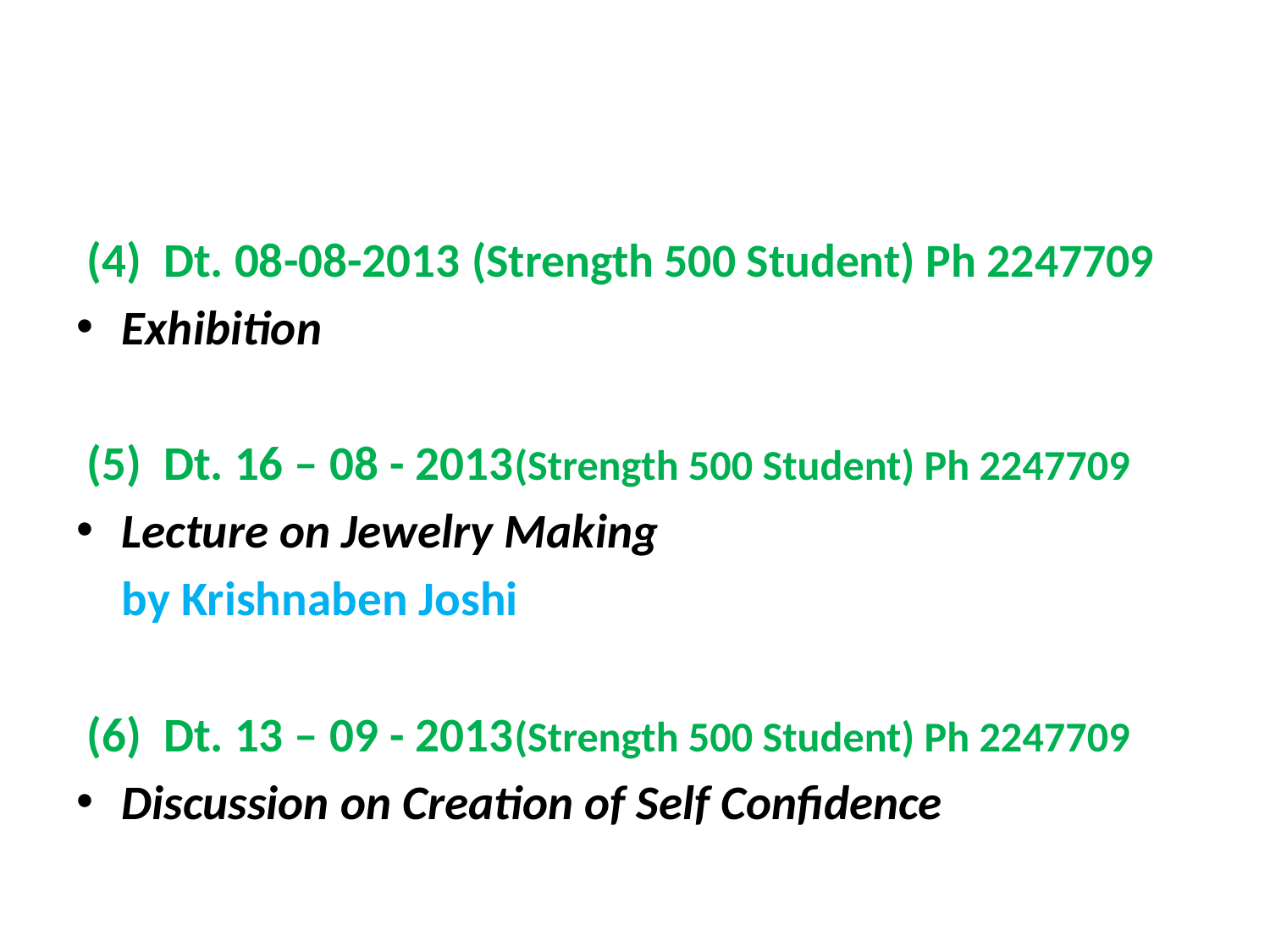

#
 (4)  Dt. 08-08-2013 (Strength 500 Student) Ph 2247709
Exhibition

 (5)  Dt. 16 – 08 - 2013(Strength 500 Student) Ph 2247709
Lecture on Jewelry Making
	by Krishnaben Joshi

 (6)  Dt. 13 – 09 - 2013(Strength 500 Student) Ph 2247709
Discussion on Creation of Self Confidence